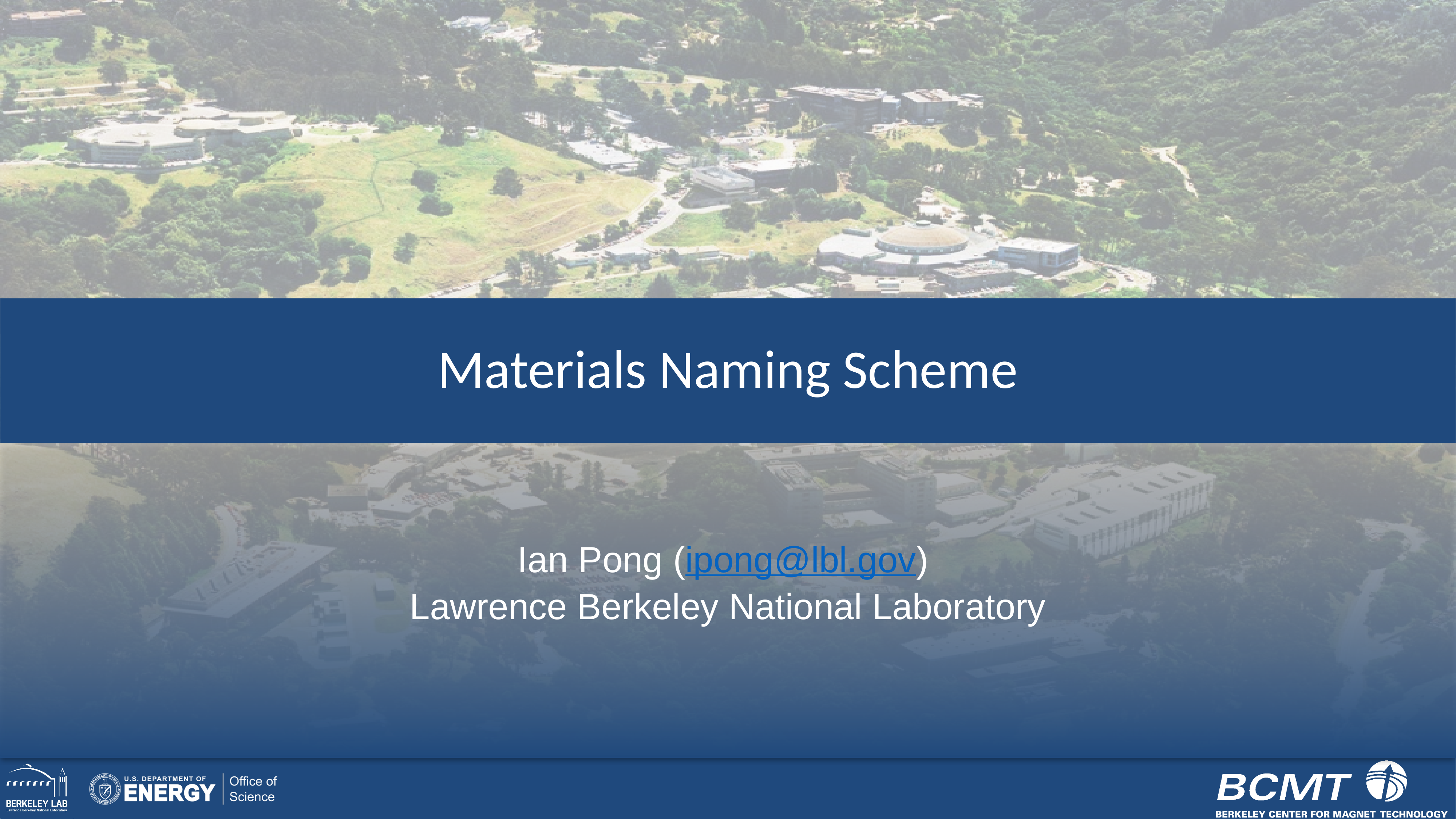

Materials Naming Scheme
Ian Pong (ipong@lbl.gov)
Lawrence Berkeley National Laboratory